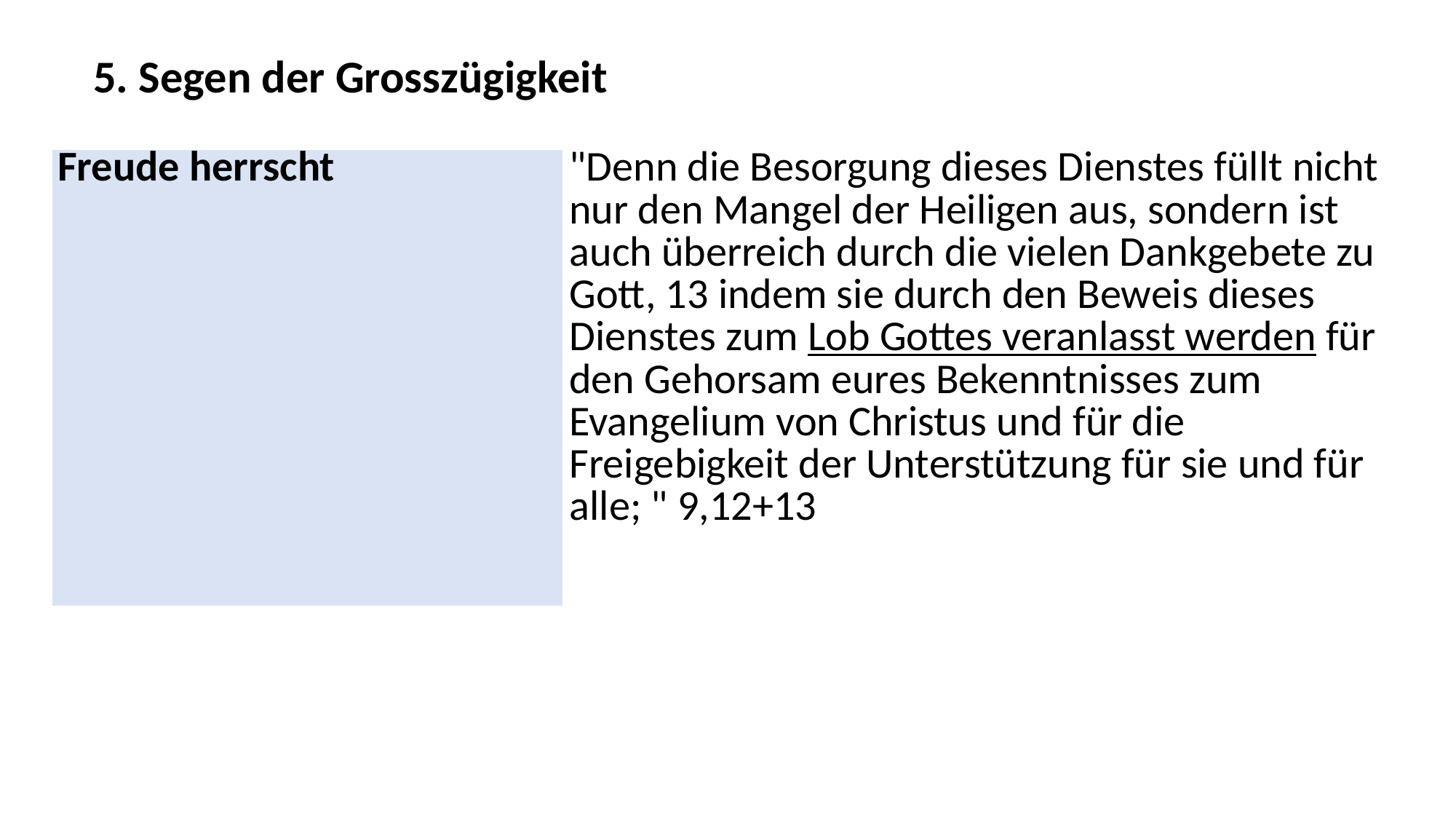

5. Segen der Grosszügigkeit
| Freude herrscht | "Denn die Besorgung dieses Dienstes füllt nicht nur den Mangel der Heiligen aus, sondern ist auch überreich durch die vielen Dankgebete zu Gott, 13 indem sie durch den Beweis dieses Dienstes zum Lob Gottes veranlasst werden für den Gehorsam eures Bekenntnisses zum Evangelium von Christus und für die Freigebigkeit der Unterstützung für sie und für alle; " 9,12+13 |
| --- | --- |